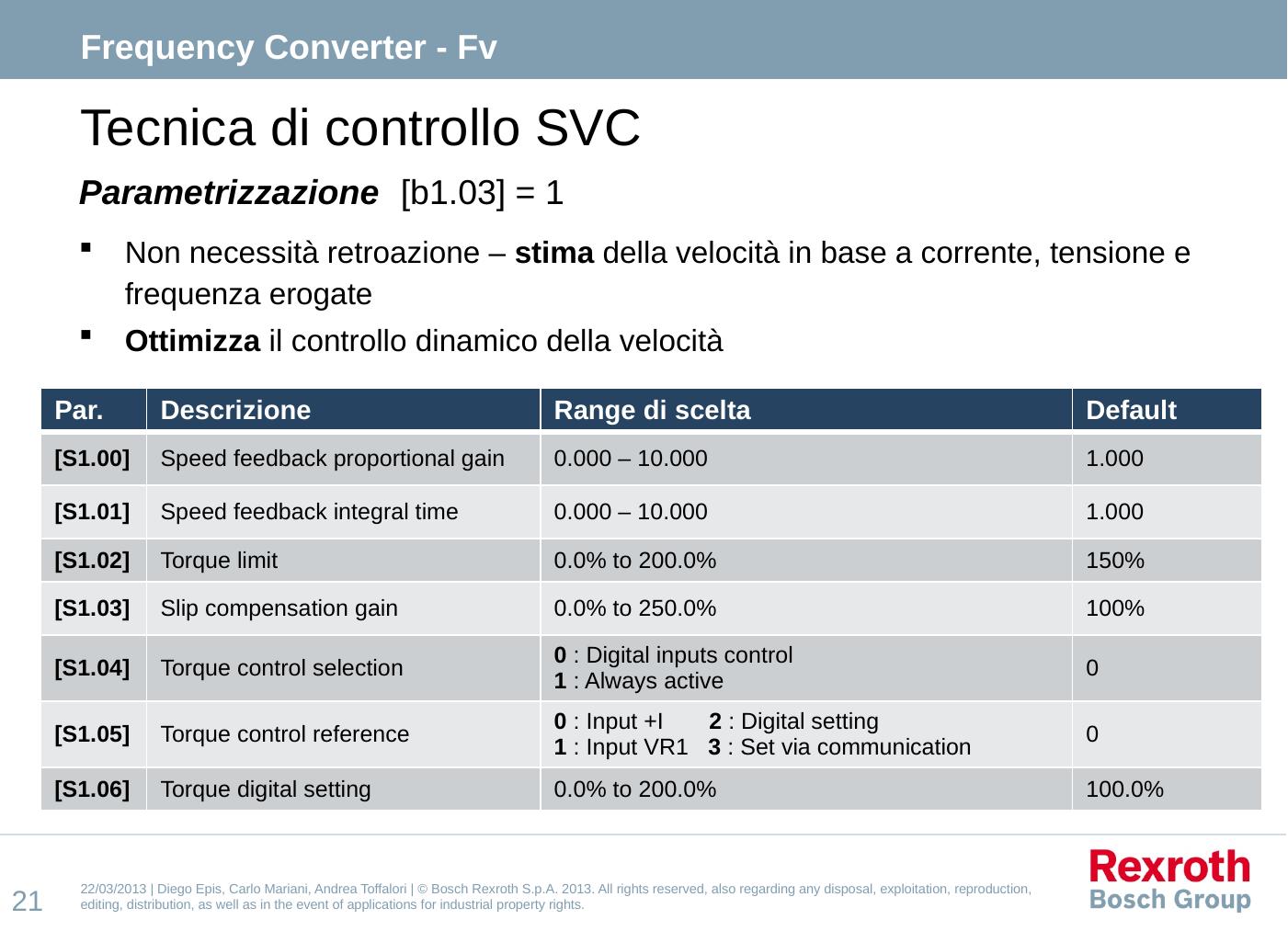

Frequency Converter - Fv
# Tecnica di controllo SVC
Parametrizzazione	[b1.03] = 1

Non necessità retroazione – stima della velocità in base a corrente, tensione e frequenza erogate
Ottimizza il controllo dinamico della velocità
| Par. | Descrizione | Range di scelta | Default |
| --- | --- | --- | --- |
| [S1.00] | Speed feedback proportional gain | 0.000 – 10.000 | 1.000 |
| [S1.01] | Speed feedback integral time | 0.000 – 10.000 | 1.000 |
| [S1.02] | Torque limit | 0.0% to 200.0% | 150% |
| [S1.03] | Slip compensation gain | 0.0% to 250.0% | 100% |
| [S1.04] | Torque control selection | 0 : Digital inputs control 1 : Always active | 0 |
| [S1.05] | Torque control reference | 0 : Input +I 2 : Digital setting 1 : Input VR1 3 : Set via communication | 0 |
| [S1.06] | Torque digital setting | 0.0% to 200.0% | 100.0% |
22/03/2013 | Diego Epis, Carlo Mariani, Andrea Toffalori | © Bosch Rexroth S.p.A. 2013. All rights reserved, also regarding any disposal, exploitation, reproduction, editing, distribution, as well as in the event of applications for industrial property rights.
21